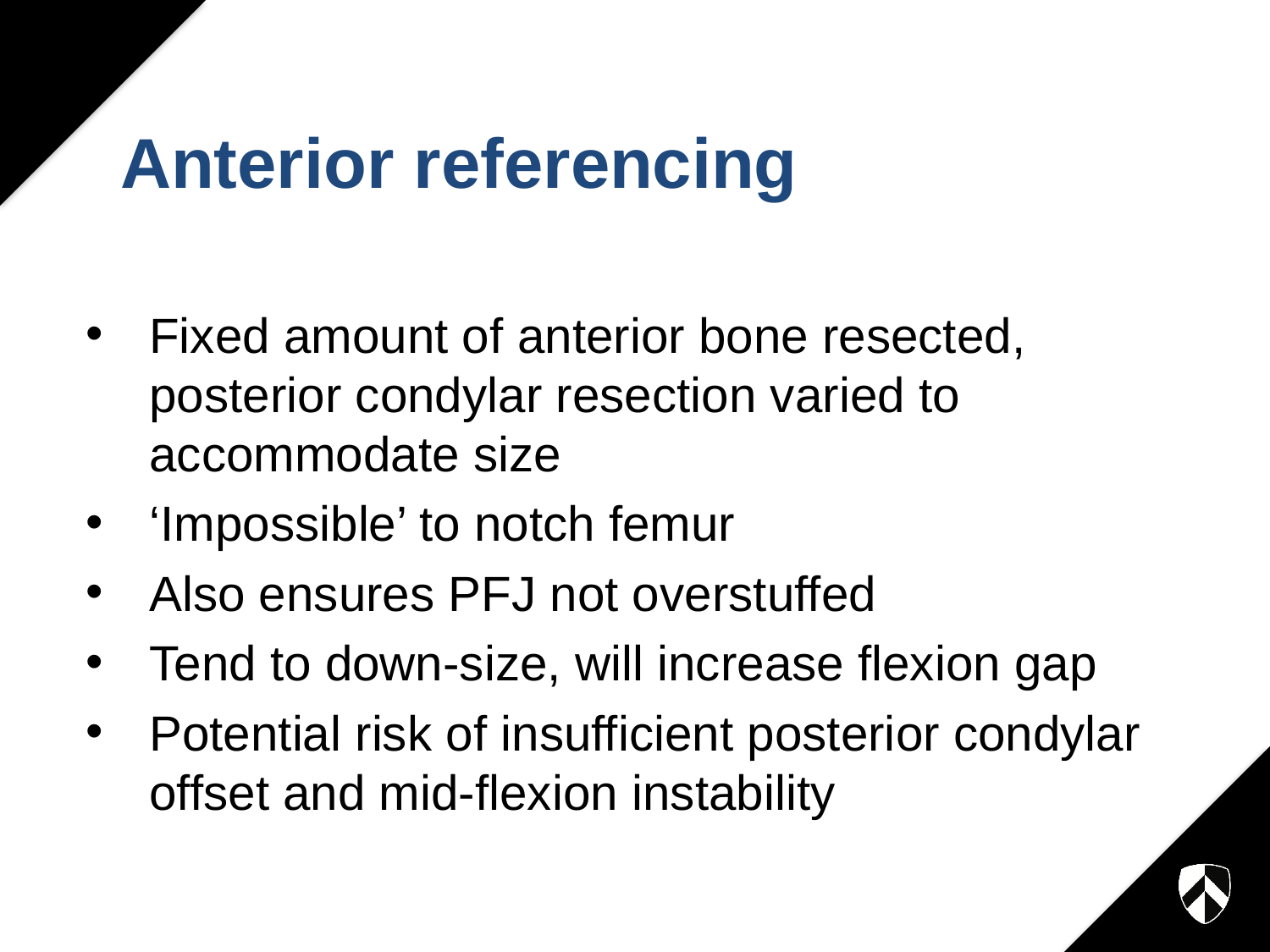

# Anterior referencing
Fixed amount of anterior bone resected, posterior condylar resection varied to accommodate size
‘Impossible’ to notch femur
Also ensures PFJ not overstuffed
Tend to down-size, will increase flexion gap
Potential risk of insufficient posterior condylar offset and mid-flexion instability